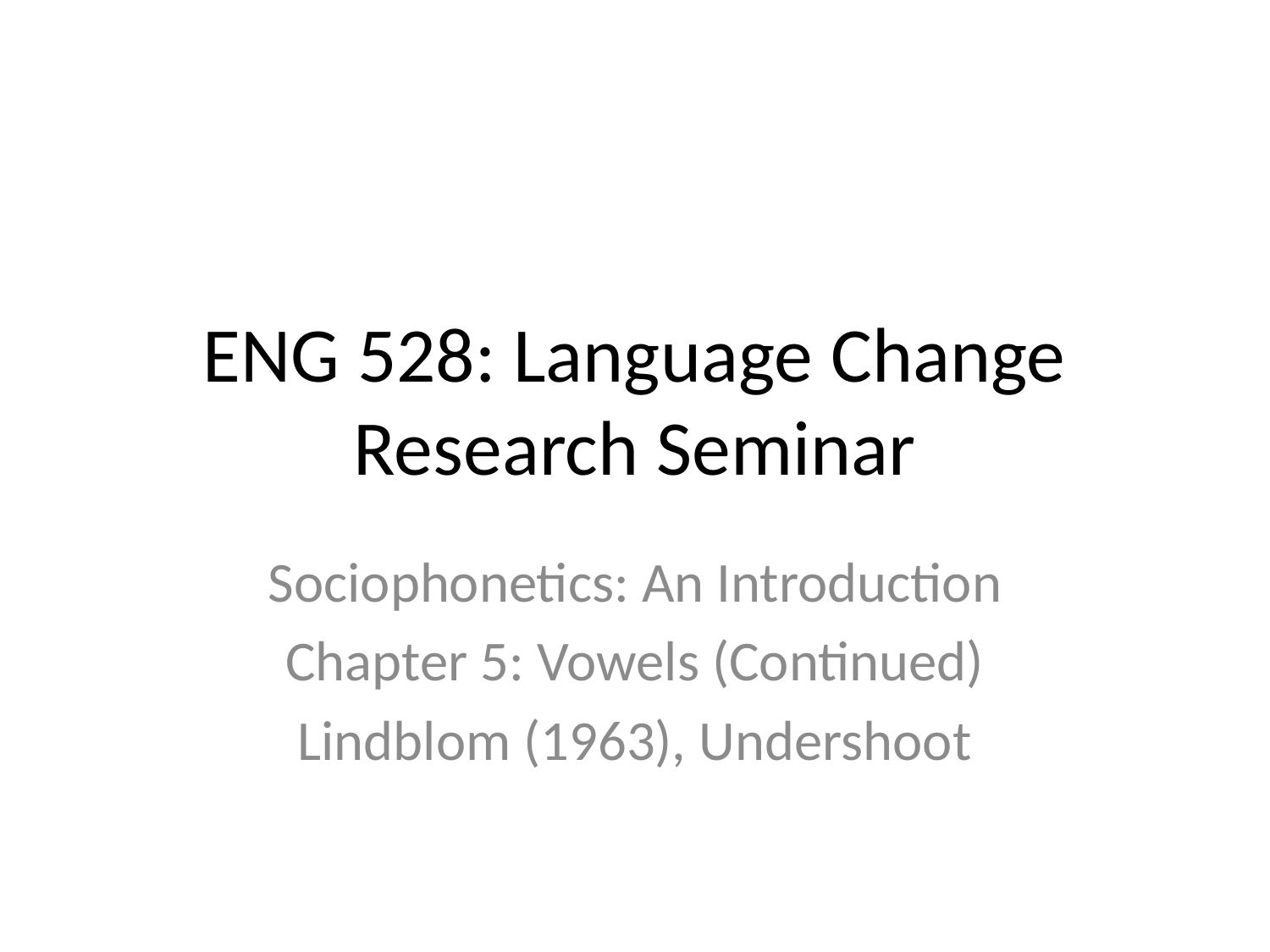

# ENG 528: Language Change Research Seminar
Sociophonetics: An Introduction
Chapter 5: Vowels (Continued)
Lindblom (1963), Undershoot